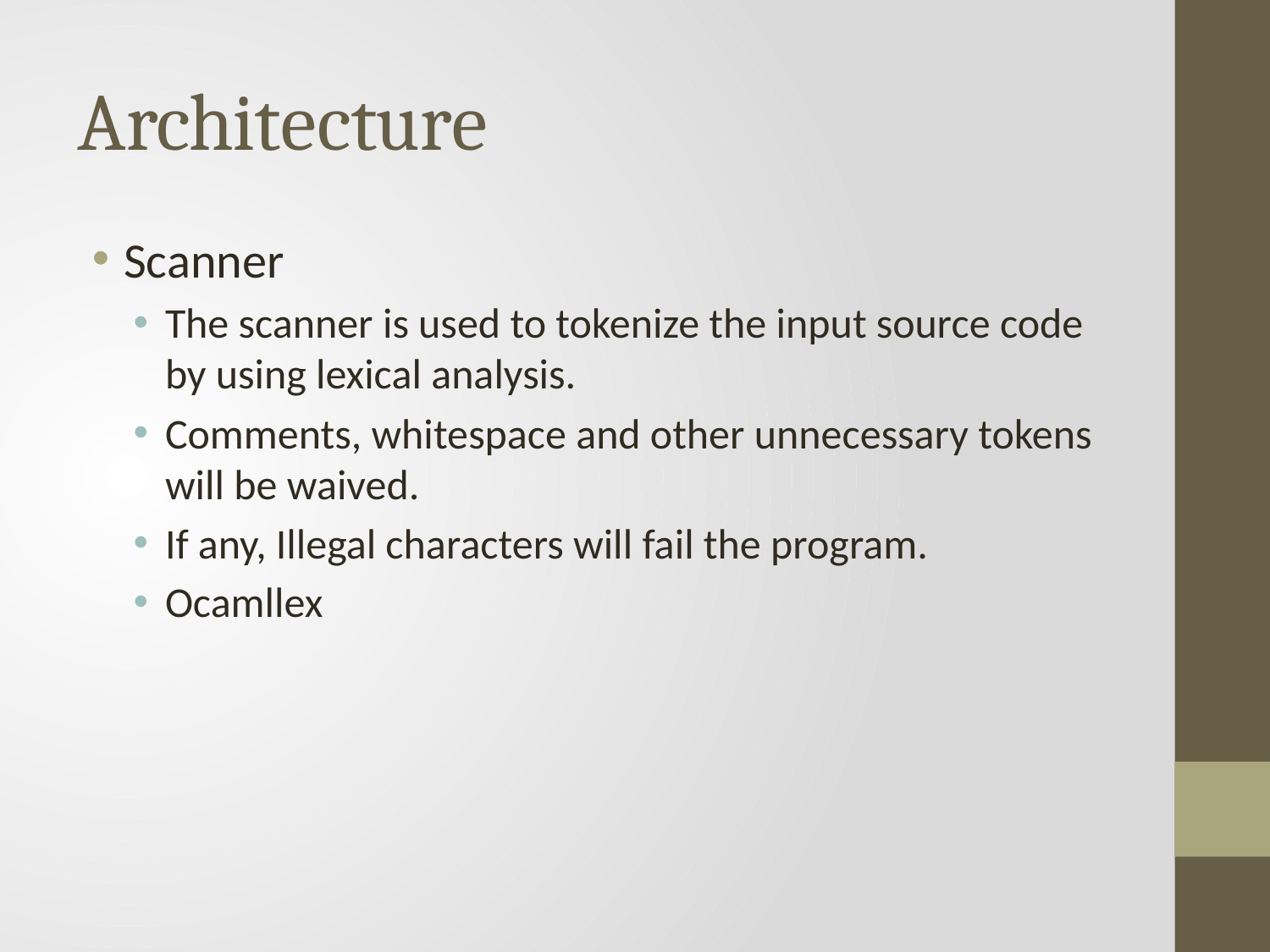

# Architecture
Scanner
The scanner is used to tokenize the input source code by using lexical analysis.
Comments, whitespace and other unnecessary tokens will be waived.
If any, Illegal characters will fail the program.
Ocamllex